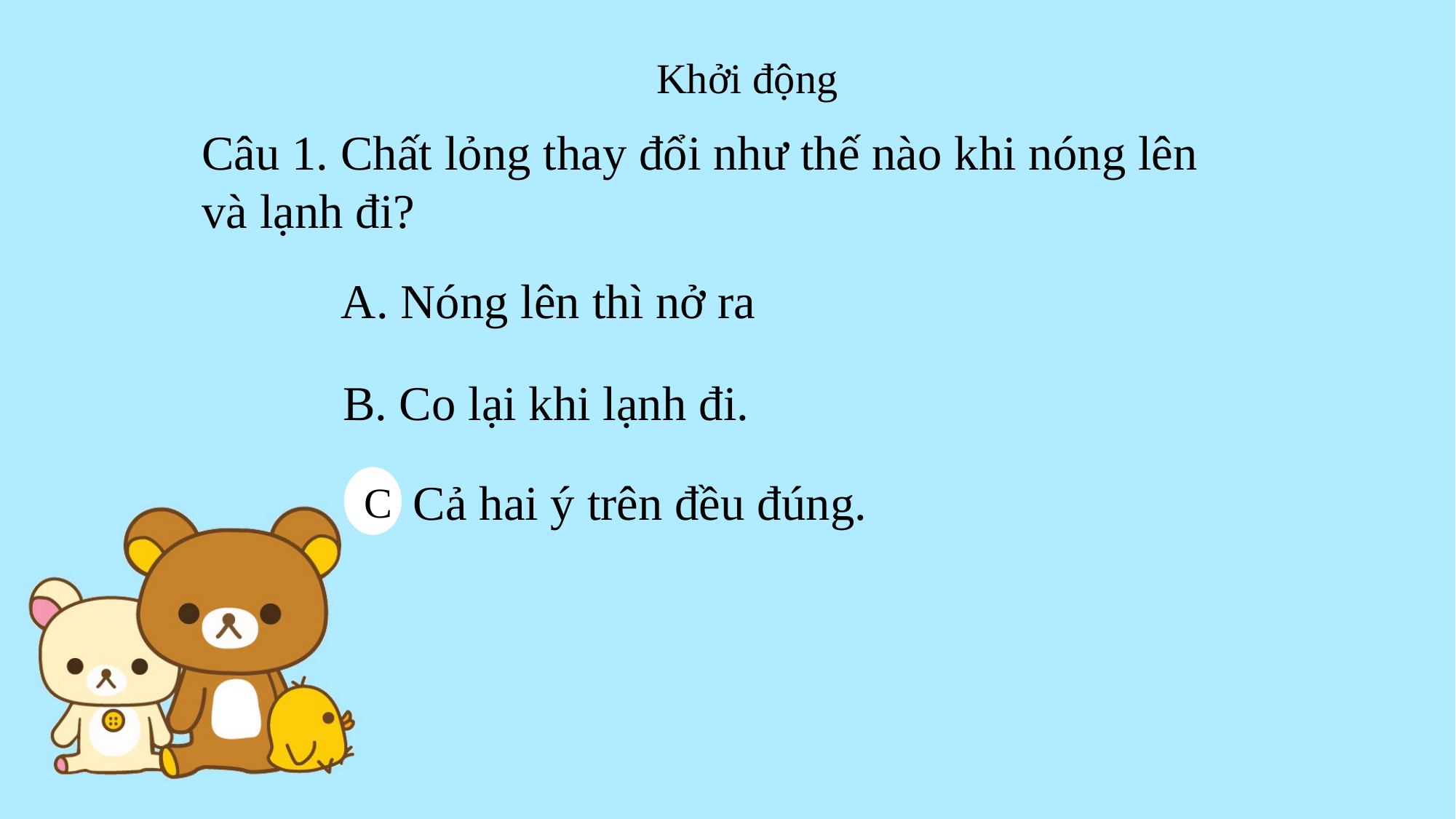

Khởi động
Câu 1. Chất lỏng thay đổi như thế nào khi nóng lên và lạnh đi?
A. Nóng lên thì nở ra
B. Co lại khi lạnh đi.

C. Cả hai ý trên đều đúng.
C